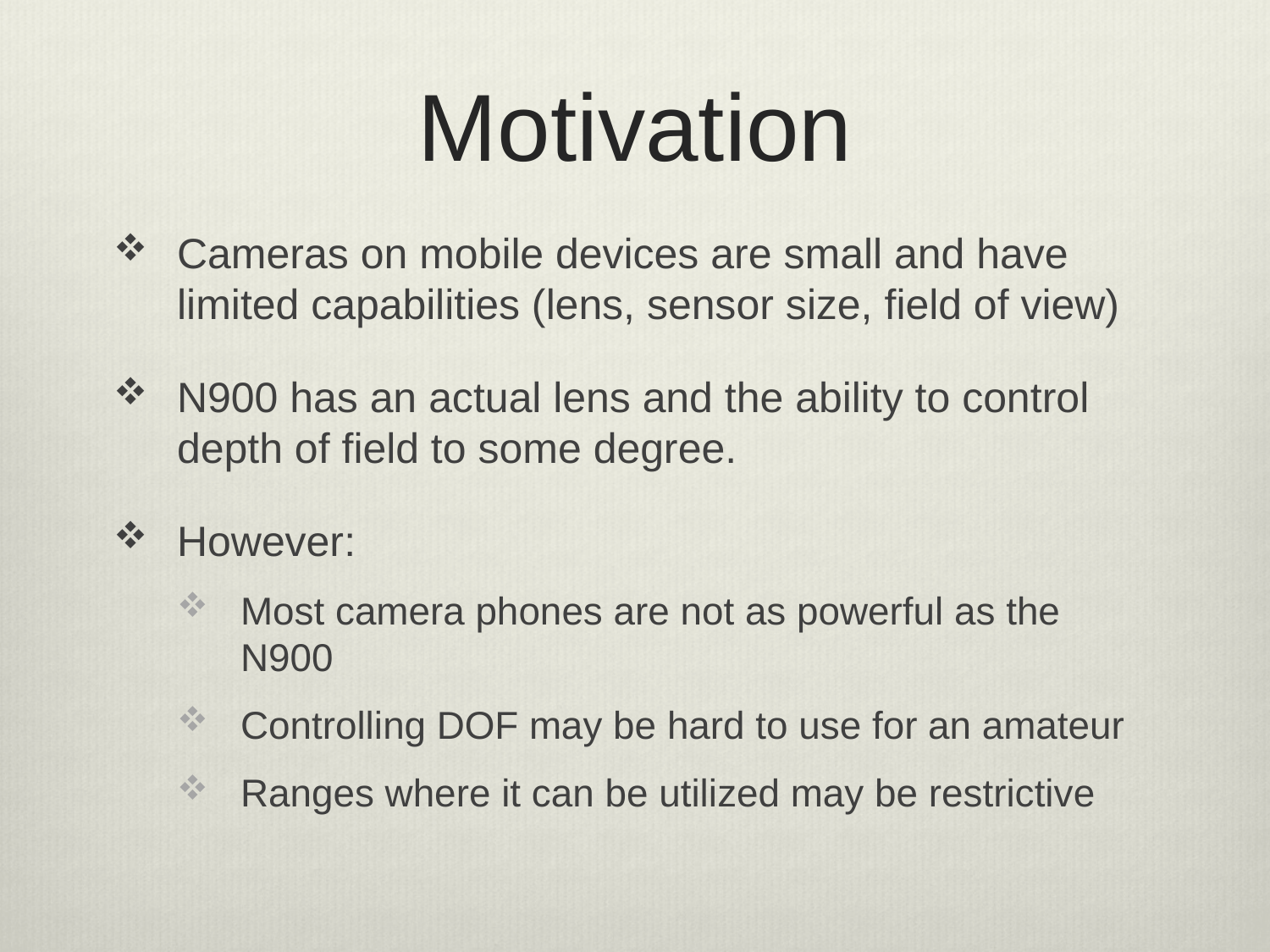

# Motivation
Cameras on mobile devices are small and have limited capabilities (lens, sensor size, field of view)
N900 has an actual lens and the ability to control depth of field to some degree.
However:
Most camera phones are not as powerful as the N900
Controlling DOF may be hard to use for an amateur
Ranges where it can be utilized may be restrictive